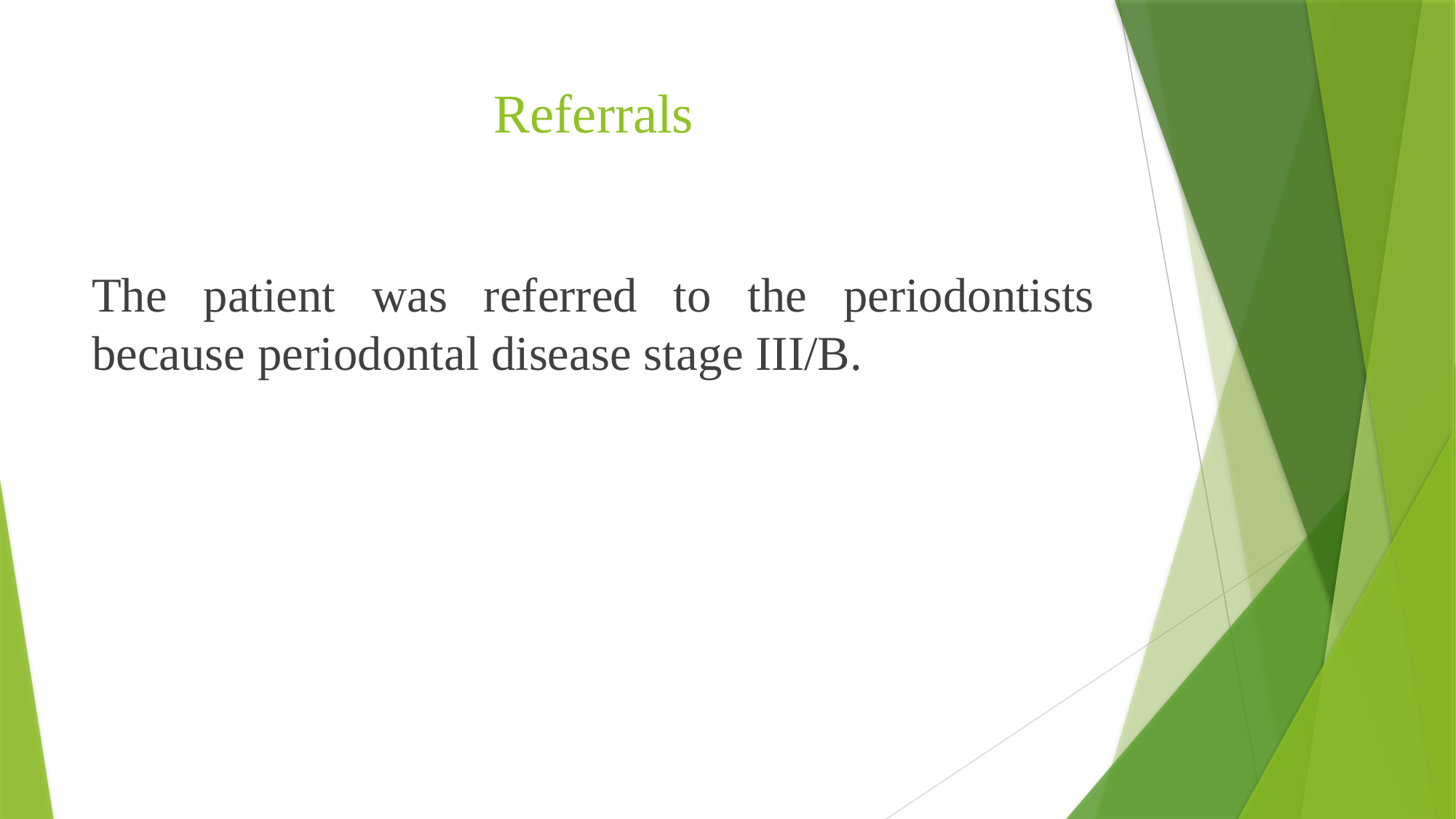

# Referrals
The patient was referred to the periodontists because periodontal disease stage III/B.